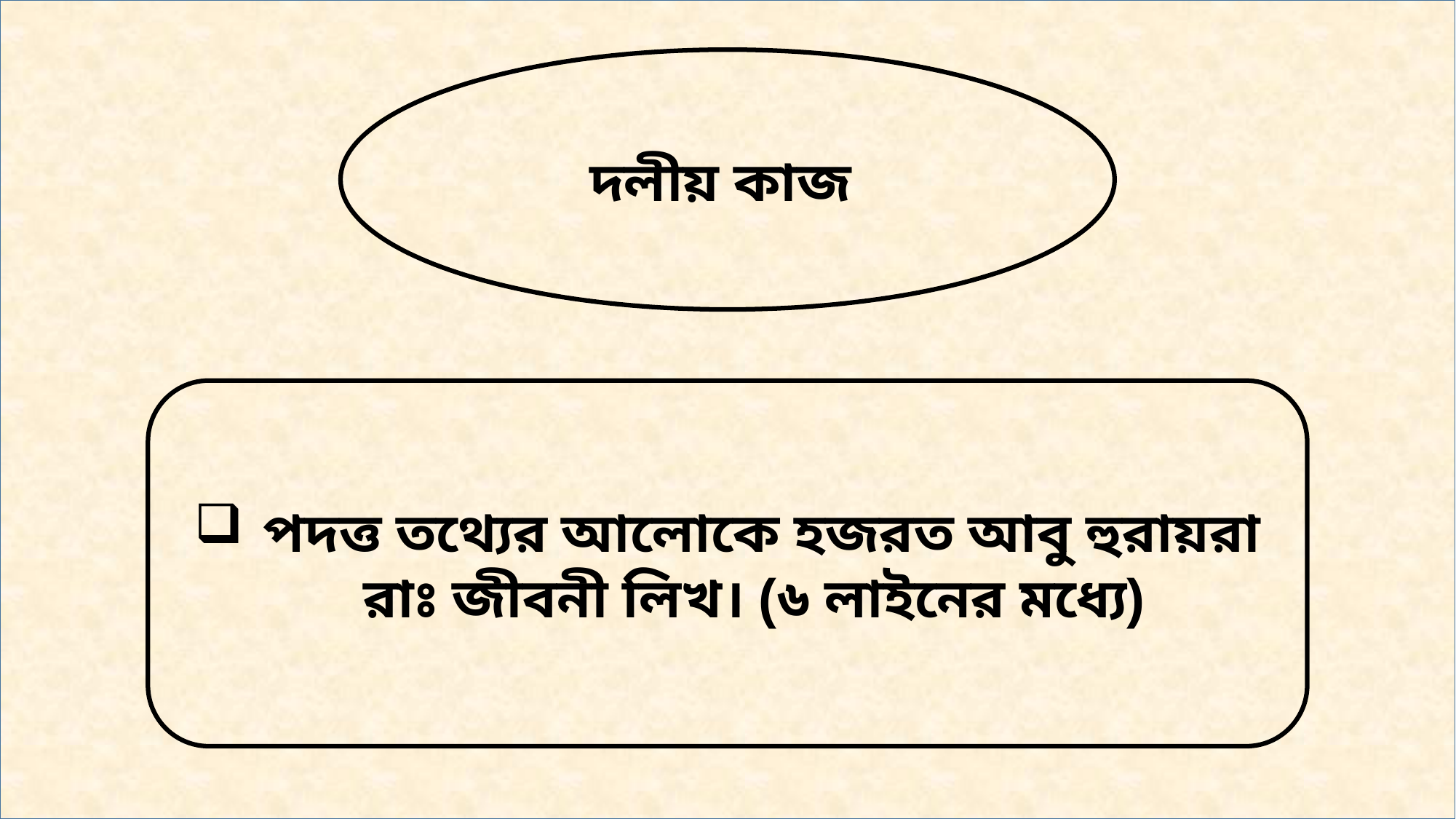

দলীয় কাজ
পদত্ত তথ্যের আলোকে হজরত আবু হুরায়রা রাঃ জীবনী লিখ। (৬ লাইনের মধ্যে)